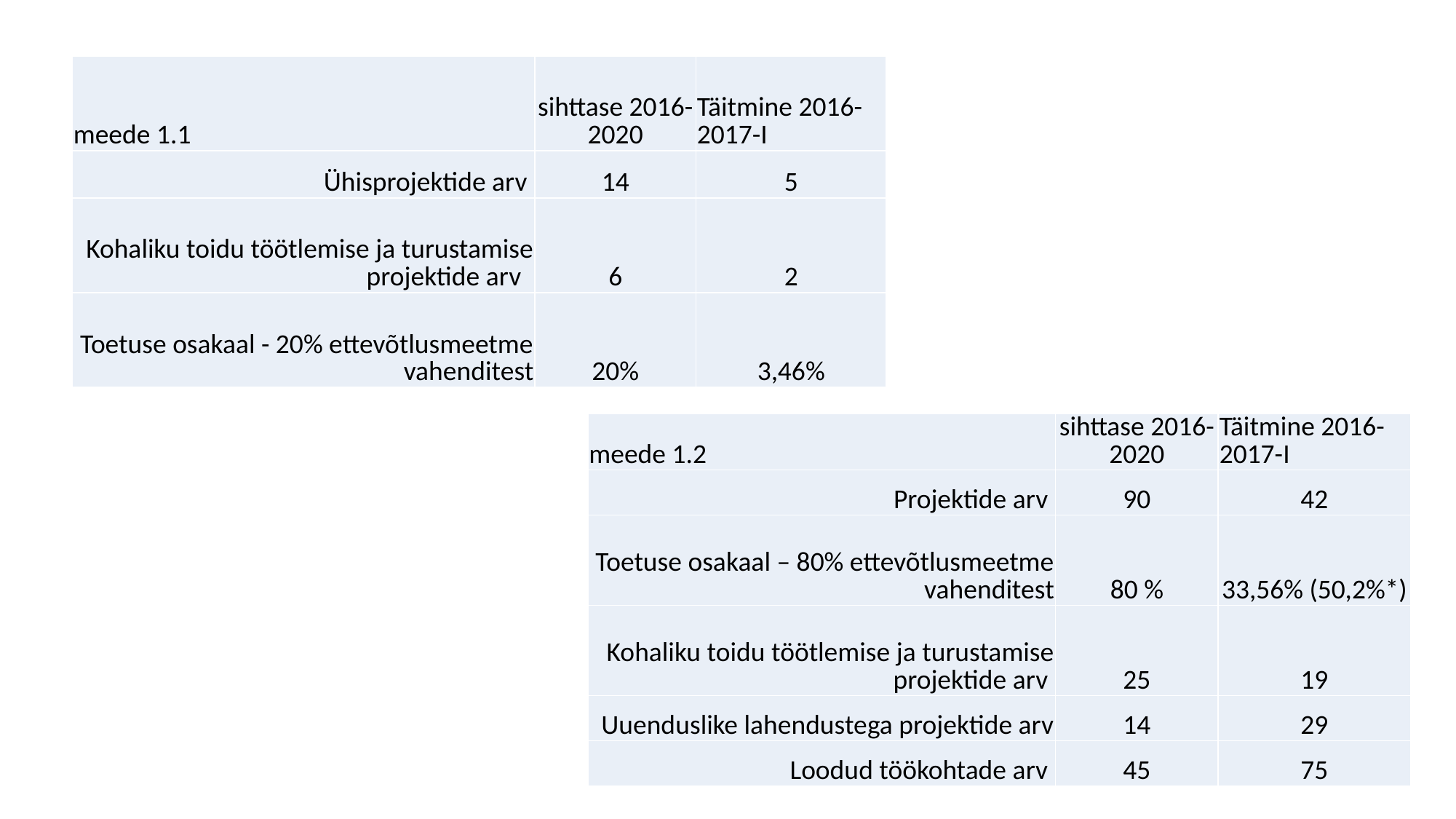

#
| meede 1.1 | sihttase 2016-2020 | Täitmine 2016-2017-I |
| --- | --- | --- |
| Ühisprojektide arv | 14 | 5 |
| Kohaliku toidu töötlemise ja turustamise projektide arv | 6 | 2 |
| Toetuse osakaal - 20% ettevõtlusmeetme vahenditest | 20% | 3,46% |
| meede 1.2 | sihttase 2016-2020 | Täitmine 2016-2017-I |
| --- | --- | --- |
| Projektide arv | 90 | 42 |
| Toetuse osakaal – 80% ettevõtlusmeetme vahenditest | 80 % | 33,56% (50,2%\*) |
| Kohaliku toidu töötlemise ja turustamise projektide arv | 25 | 19 |
| Uuenduslike lahendustega projektide arv | 14 | 29 |
| Loodud töökohtade arv | 45 | 75 |